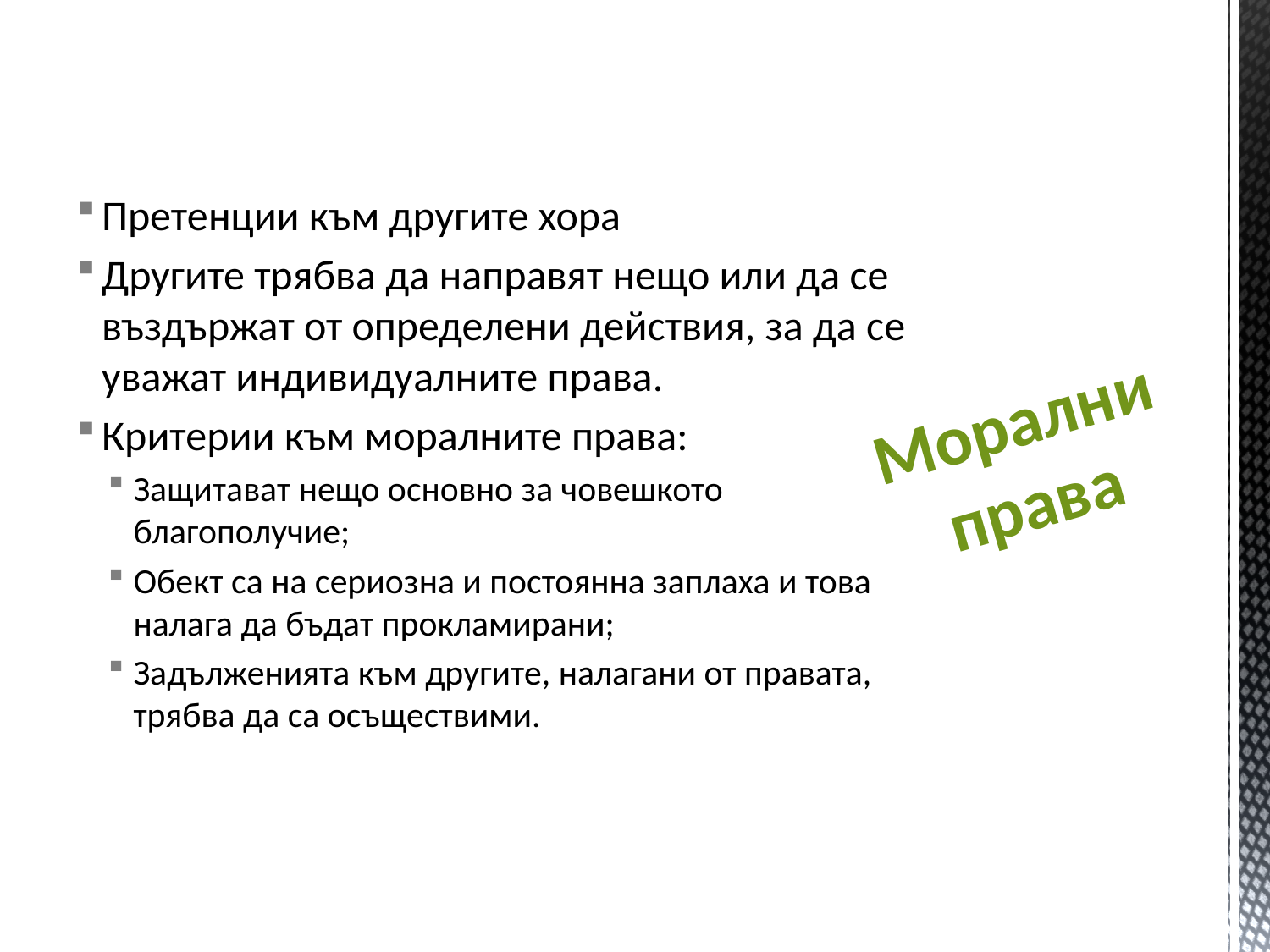

# Морални права
Претенции към другите хора
Другите трябва да направят нещо или да се въздържат от определени действия, за да се уважат индивидуалните права.
Критерии към моралните права:
Защитават нещо основно за човешкото благополучие;
Обект са на сериозна и постоянна заплаха и това налага да бъдат прокламирани;
Задълженията към другите, налагани от правата, трябва да са осъществими.